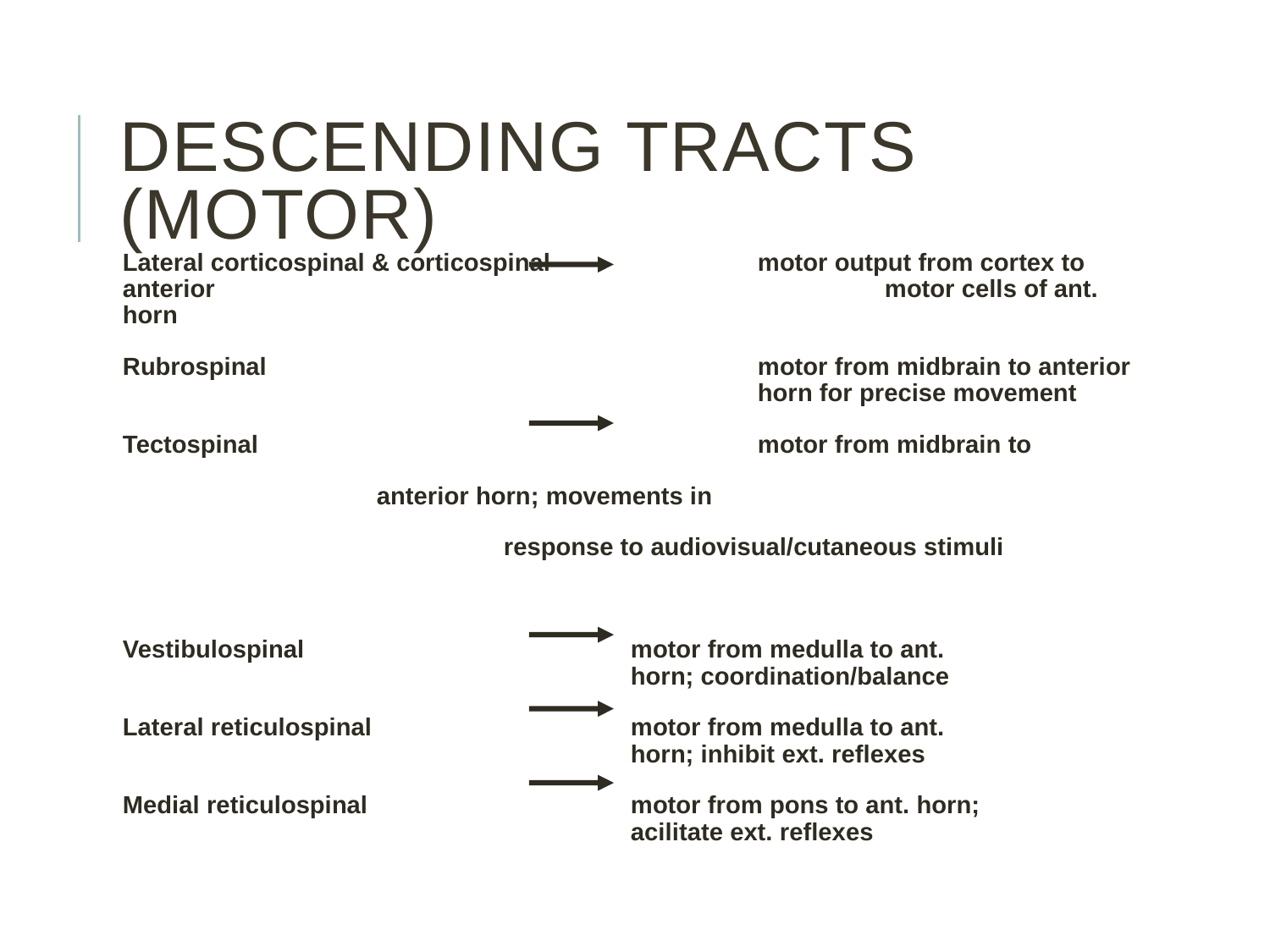

DESCENDING TRACTS (MOTOR)
Lateral corticospinal & corticospinal 		motor output from cortex to anterior 						motor cells of ant. horn
Rubrospinal				motor from midbrain to anterior						horn for precise movement
Tectospinal				motor from midbrain to
 		anterior horn; movements in
 			response to audiovisual/cutaneous stimuli

Vestibulospinal			motor from medulla to ant. 						horn; coordination/balance
Lateral reticulospinal			motor from medulla to ant. 						horn; inhibit ext. reflexes
Medial reticulospinal			motor from pons to ant. horn; 						acilitate ext. reflexes